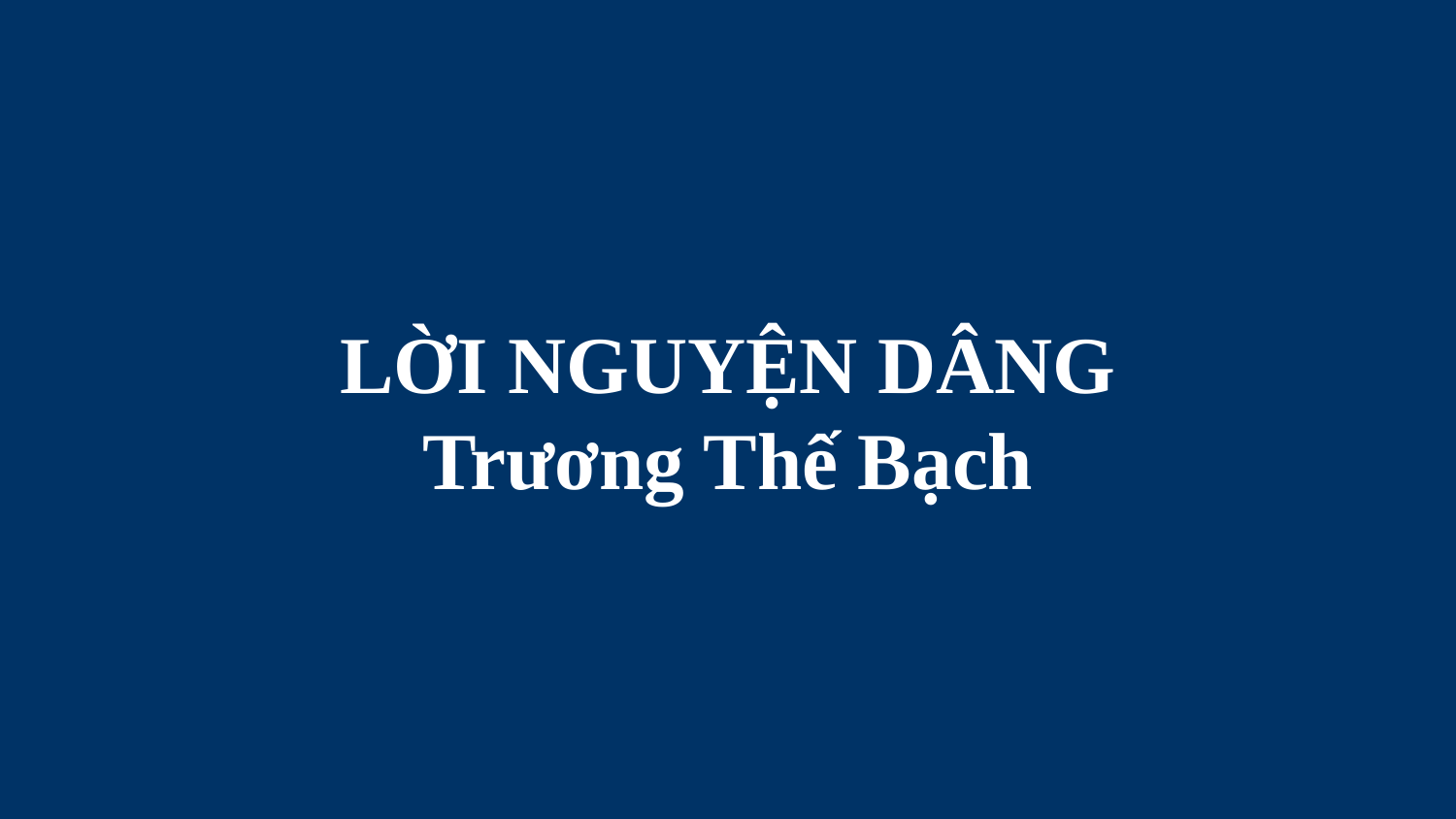

# LỜI NGUYỆN DÂNG Trương Thế Bạch